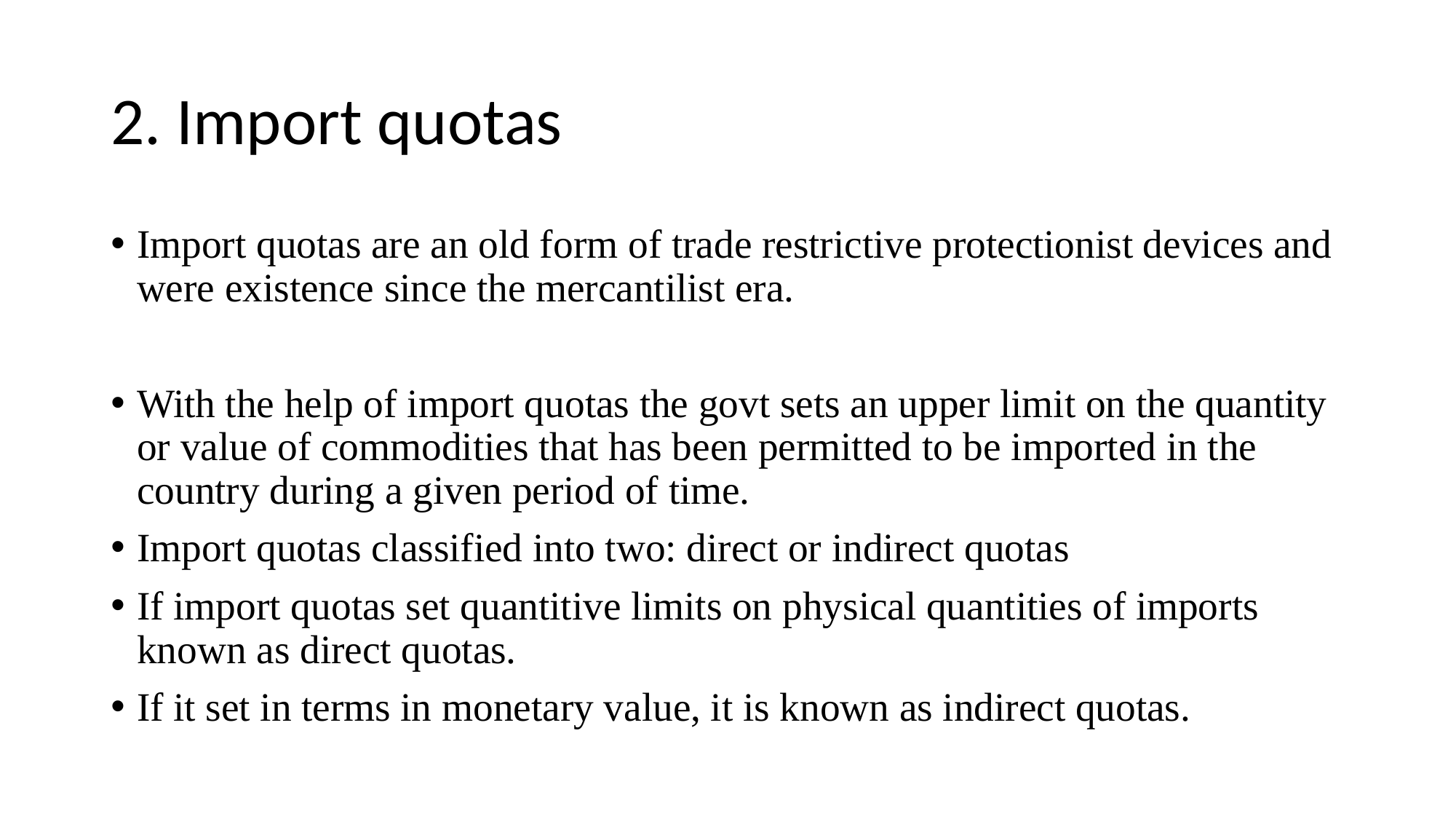

# 2. Import quotas
Import quotas are an old form of trade restrictive protectionist devices and were existence since the mercantilist era.

With the help of import quotas the govt sets an upper limit on the quantity or value of commodities that has been permitted to be imported in the country during a given period of time.
Import quotas classified into two: direct or indirect quotas
If import quotas set quantitive limits on physical quantities of imports known as direct quotas.
If it set in terms in monetary value, it is known as indirect quotas.